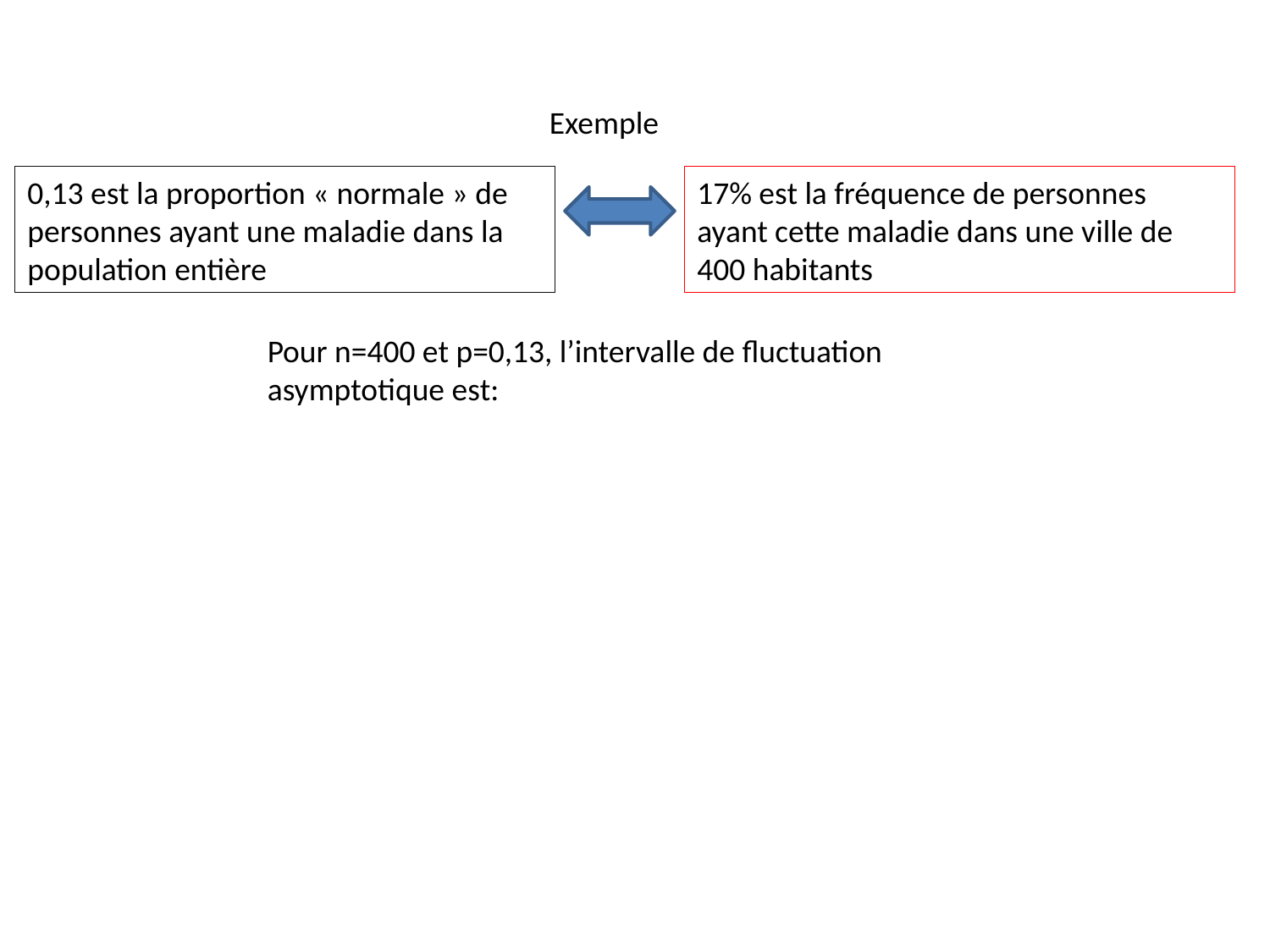

Exemple
0,13 est la proportion « normale » de personnes ayant une maladie dans la population entière
17% est la fréquence de personnes ayant cette maladie dans une ville de 400 habitants

Pour n=400 et p=0,13, l’intervalle de fluctuation asymptotique est: